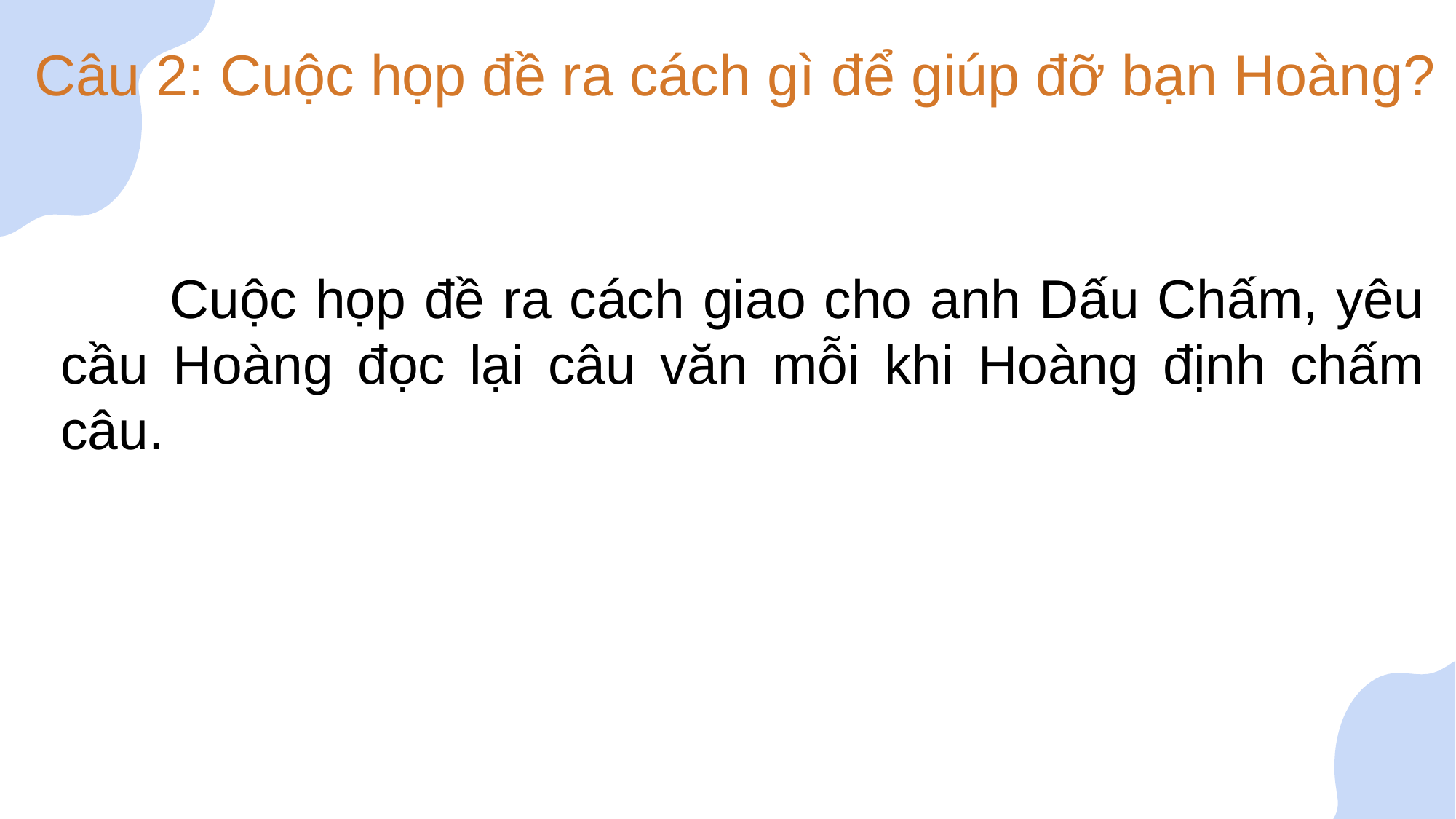

Câu 2: Cuộc họp đề ra cách gì để giúp đỡ bạn Hoàng?
	Cuộc họp đề ra cách giao cho anh Dấu Chấm, yêu cầu Hoàng đọc lại câu văn mỗi khi Hoàng định chấm câu.